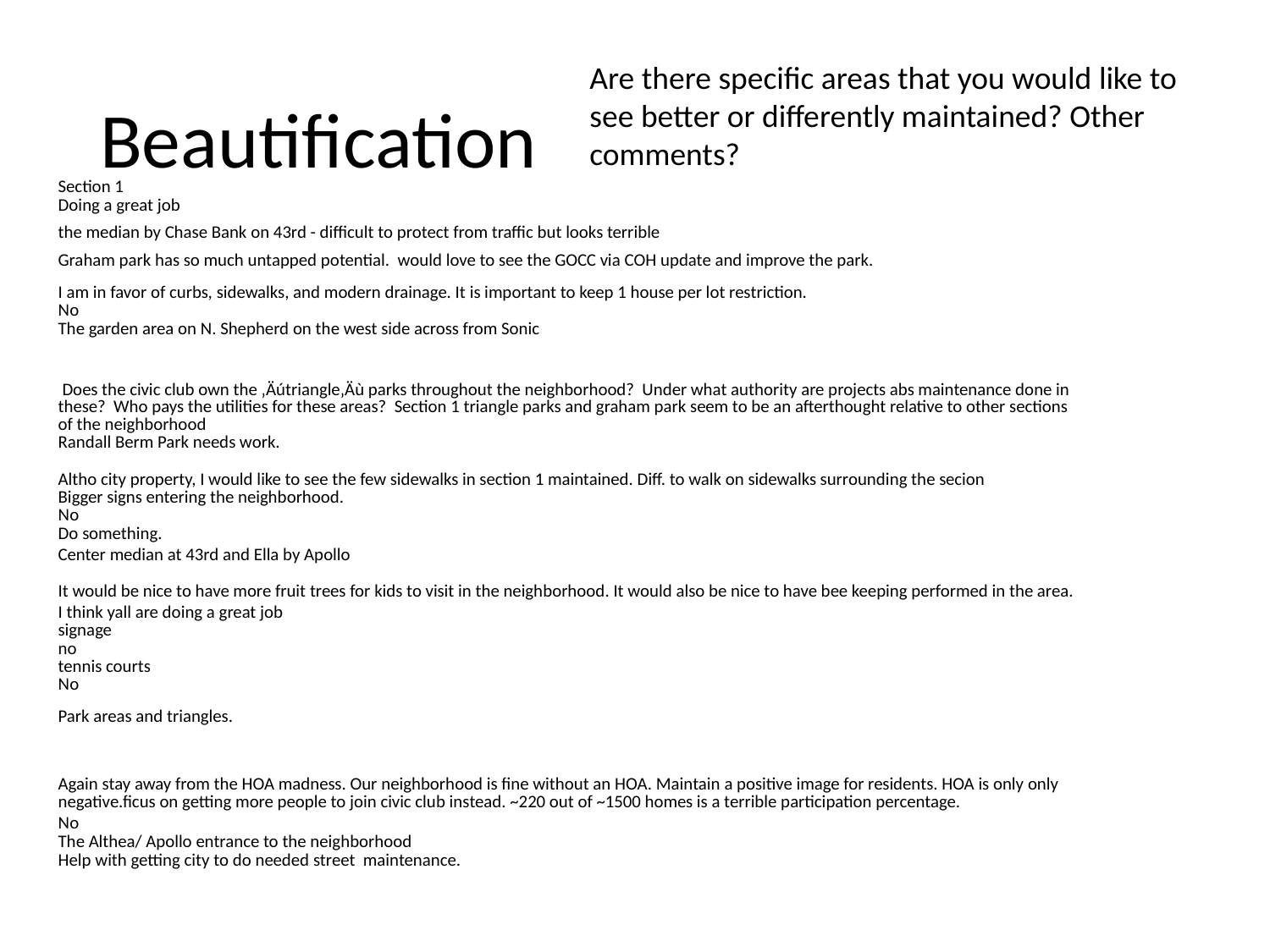

# Beautification
Are there specific areas that you would like to see better or differently maintained? Other comments?
| Section 1 |
| --- |
| Doing a great job |
| the median by Chase Bank on 43rd - difficult to protect from traffic but looks terrible |
| Graham park has so much untapped potential. would love to see the GOCC via COH update and improve the park. |
| I am in favor of curbs, sidewalks, and modern drainage. It is important to keep 1 house per lot restriction. |
| No |
| The garden area on N. Shepherd on the west side across from Sonic |
| Does the civic club own the ‚Äútriangle‚Äù parks throughout the neighborhood? Under what authority are projects abs maintenance done in these? Who pays the utilities for these areas? Section 1 triangle parks and graham park seem to be an afterthought relative to other sections of the neighborhood |
| Randall Berm Park needs work. |
| Altho city property, I would like to see the few sidewalks in section 1 maintained. Diff. to walk on sidewalks surrounding the secion |
| Bigger signs entering the neighborhood. |
| No |
| Do something. |
| Center median at 43rd and Ella by Apollo |
| It would be nice to have more fruit trees for kids to visit in the neighborhood. It would also be nice to have bee keeping performed in the area. |
| I think yall are doing a great job |
| signage |
| no |
| tennis courts |
| No |
| Park areas and triangles. |
| Again stay away from the HOA madness. Our neighborhood is fine without an HOA. Maintain a positive image for residents. HOA is only only negative.ficus on getting more people to join civic club instead. ~220 out of ~1500 homes is a terrible participation percentage. |
| No |
| The Althea/ Apollo entrance to the neighborhood |
| Help with getting city to do needed street maintenance. |